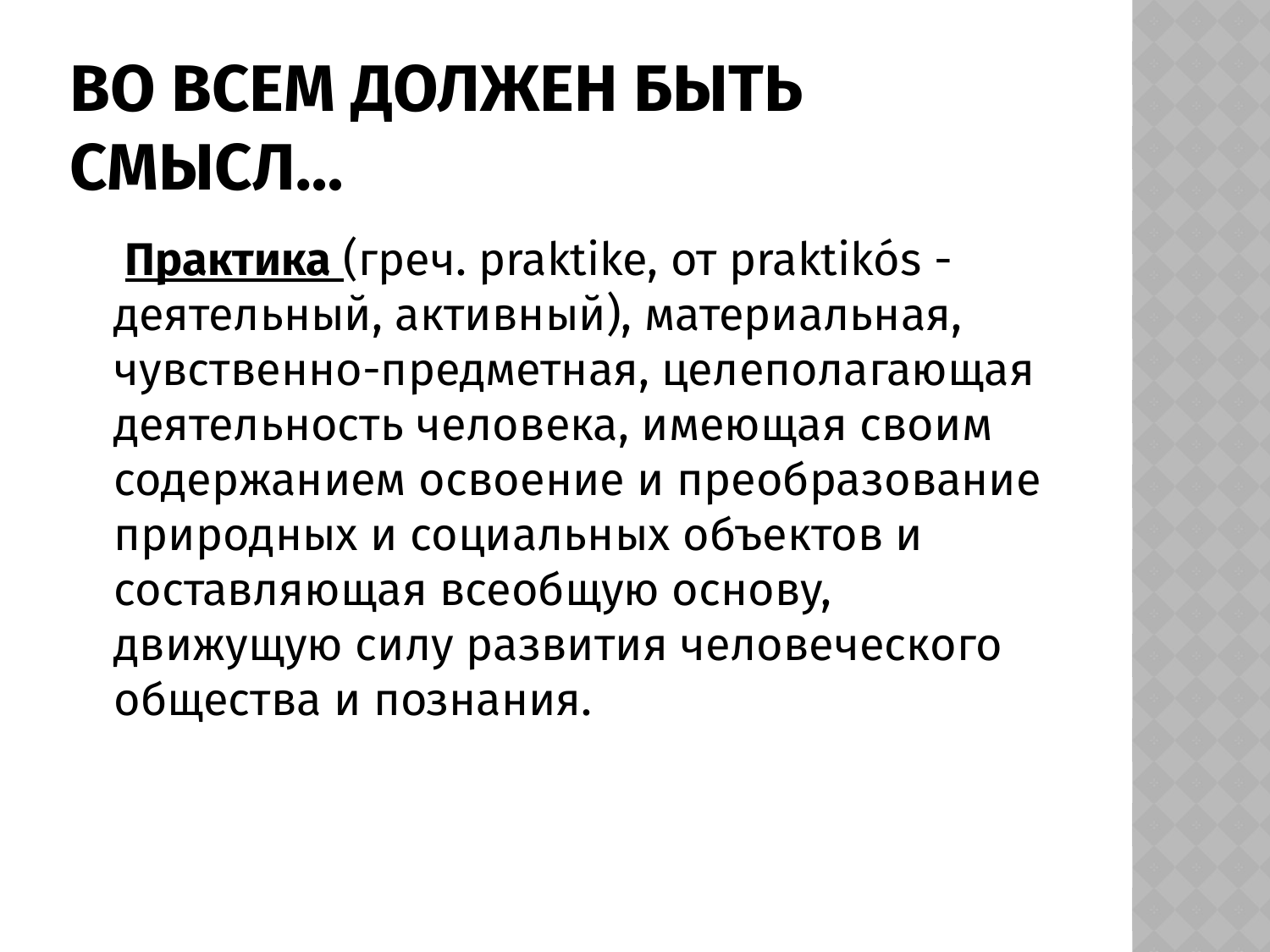

# Во всем должен быть смысл…
    Практика (греч. praktike, от praktikós - деятельный, активный), материальная, чувственно-предметная, целеполагающая деятельность человека, имеющая своим содержанием освоение и преобразование природных и социальных объектов и составляющая всеобщую основу, движущую силу развития человеческого общества и познания.